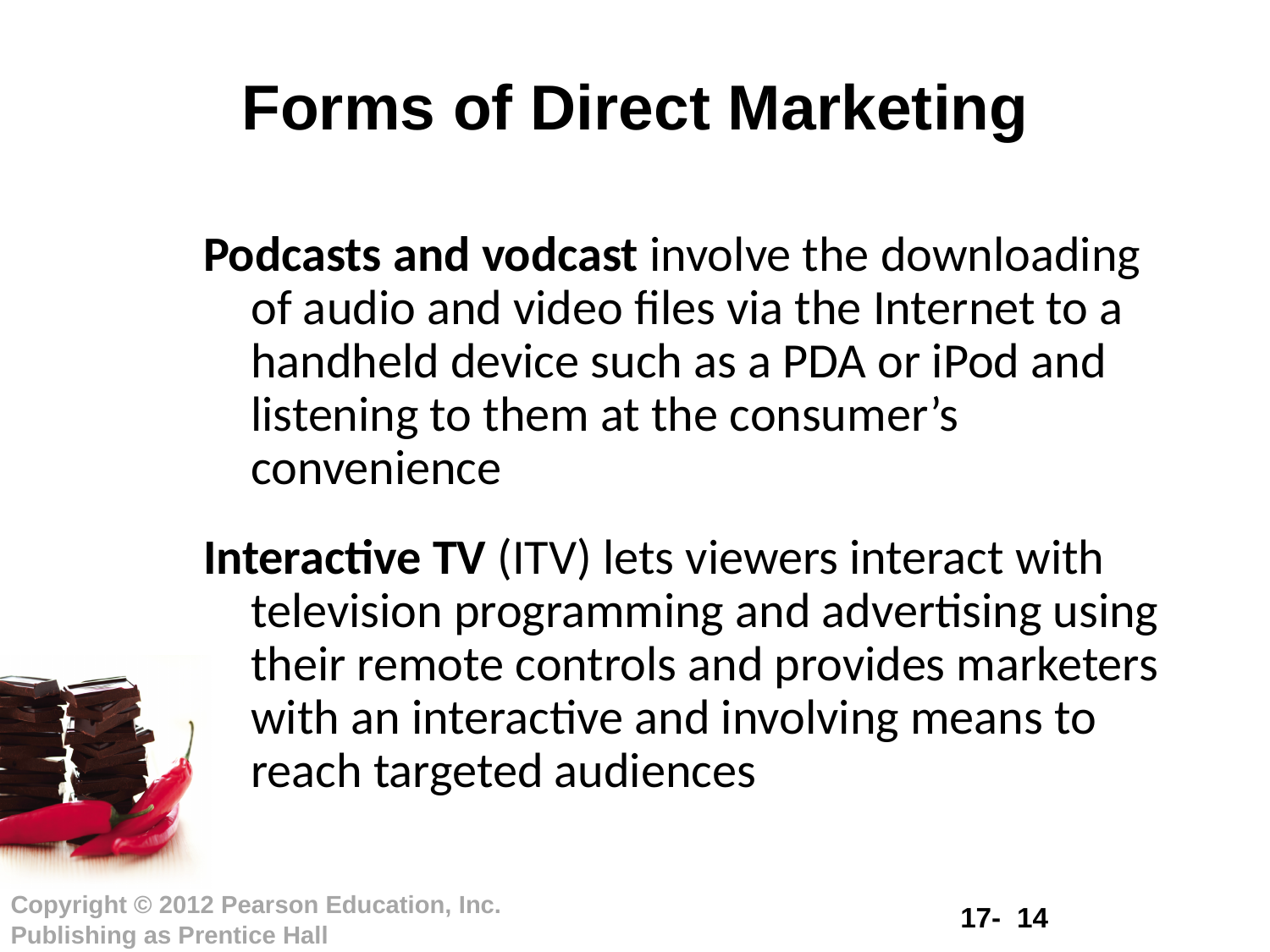

# Forms of Direct Marketing
Podcasts and vodcast involve the downloading of audio and video files via the Internet to a handheld device such as a PDA or iPod and listening to them at the consumer’s convenience

Interactive TV (ITV) lets viewers interact with television programming and advertising using their remote controls and provides marketers with an interactive and involving means to reach targeted audiences